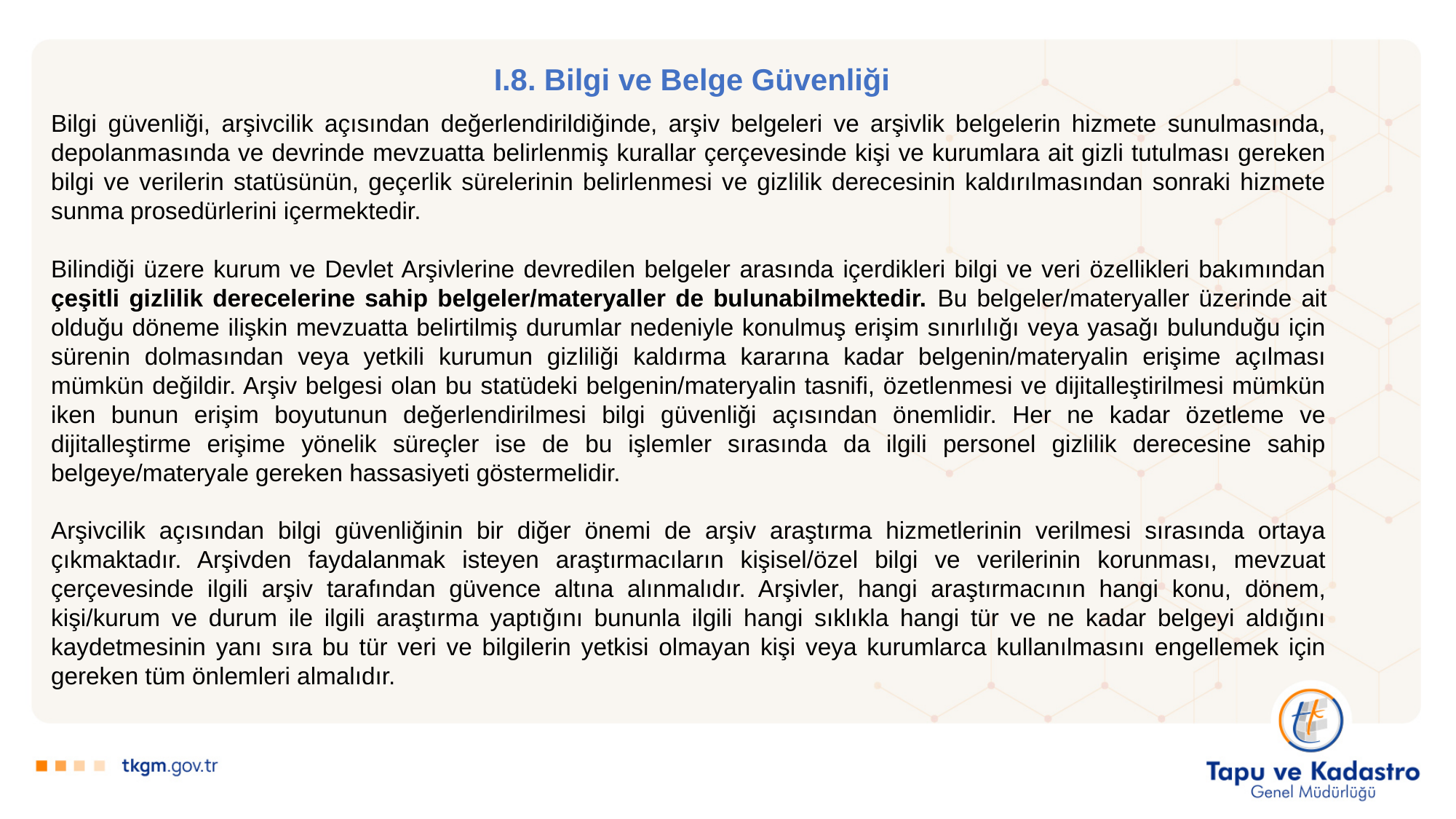

I.8. Bilgi ve Belge Güvenliği
Bilgi güvenliği, arşivcilik açısından değerlendirildiğinde, arşiv belgeleri ve arşivlik belgelerin hizmete sunulmasında, depolanmasında ve devrinde mevzuatta belirlenmiş kurallar çerçevesinde kişi ve kurumlara ait gizli tutulması gereken bilgi ve verilerin statüsünün, geçerlik sürelerinin belirlenmesi ve gizlilik derecesinin kaldırılmasından sonraki hizmete sunma prosedürlerini içermektedir.

Bilindiği üzere kurum ve Devlet Arşivlerine devredilen belgeler arasında içerdikleri bilgi ve veri özellikleri bakımından çeşitli gizlilik derecelerine sahip belgeler/materyaller de bulunabilmektedir. Bu belgeler/materyaller üzerinde ait olduğu döneme ilişkin mevzuatta belirtilmiş durumlar nedeniyle konulmuş erişim sınırlılığı veya yasağı bulunduğu için sürenin dolmasından veya yetkili kurumun gizliliği kaldırma kararına kadar belgenin/materyalin erişime açılması mümkün değildir. Arşiv belgesi olan bu statüdeki belgenin/materyalin tasnifi, özetlenmesi ve dijitalleştirilmesi mümkün iken bunun erişim boyutunun değerlendirilmesi bilgi güvenliği açısından önemlidir. Her ne kadar özetleme ve dijitalleştirme erişime yönelik süreçler ise de bu işlemler sırasında da ilgili personel gizlilik derecesine sahip belgeye/materyale gereken hassasiyeti göstermelidir.

Arşivcilik açısından bilgi güvenliğinin bir diğer önemi de arşiv araştırma hizmetlerinin verilmesi sırasında ortaya çıkmaktadır. Arşivden faydalanmak isteyen araştırmacıların kişisel/özel bilgi ve verilerinin korunması, mevzuat çerçevesinde ilgili arşiv tarafından güvence altına alınmalıdır. Arşivler, hangi araştırmacının hangi konu, dönem, kişi/kurum ve durum ile ilgili araştırma yaptığını bununla ilgili hangi sıklıkla hangi tür ve ne kadar belgeyi aldığını kaydetmesinin yanı sıra bu tür veri ve bilgilerin yetkisi olmayan kişi veya kurumlarca kullanılmasını engellemek için gereken tüm önlemleri almalıdır.